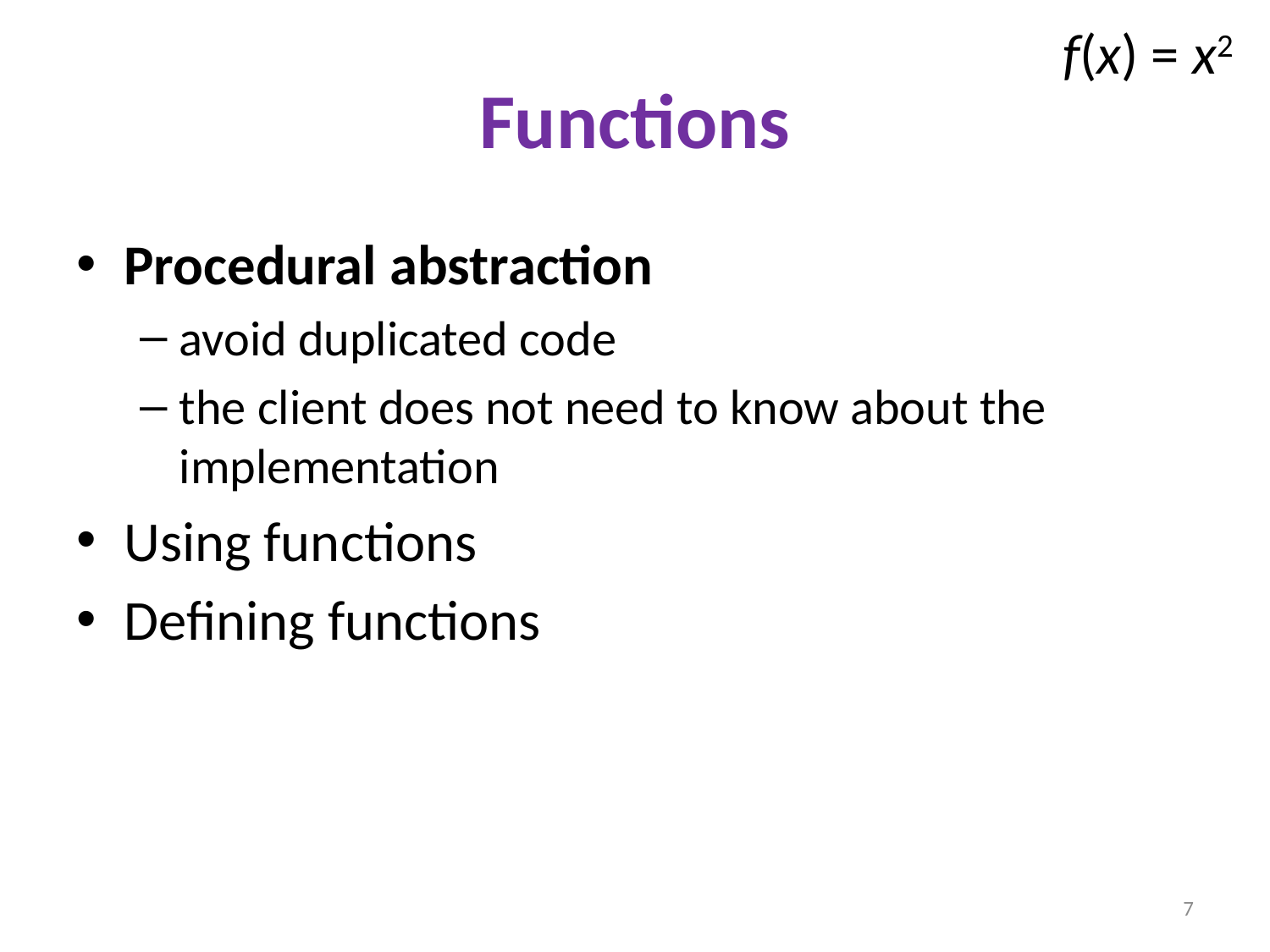

f(x) = x2
# Functions
Procedural abstraction
avoid duplicated code
the client does not need to know about the implementation
Using functions
Defining functions

7